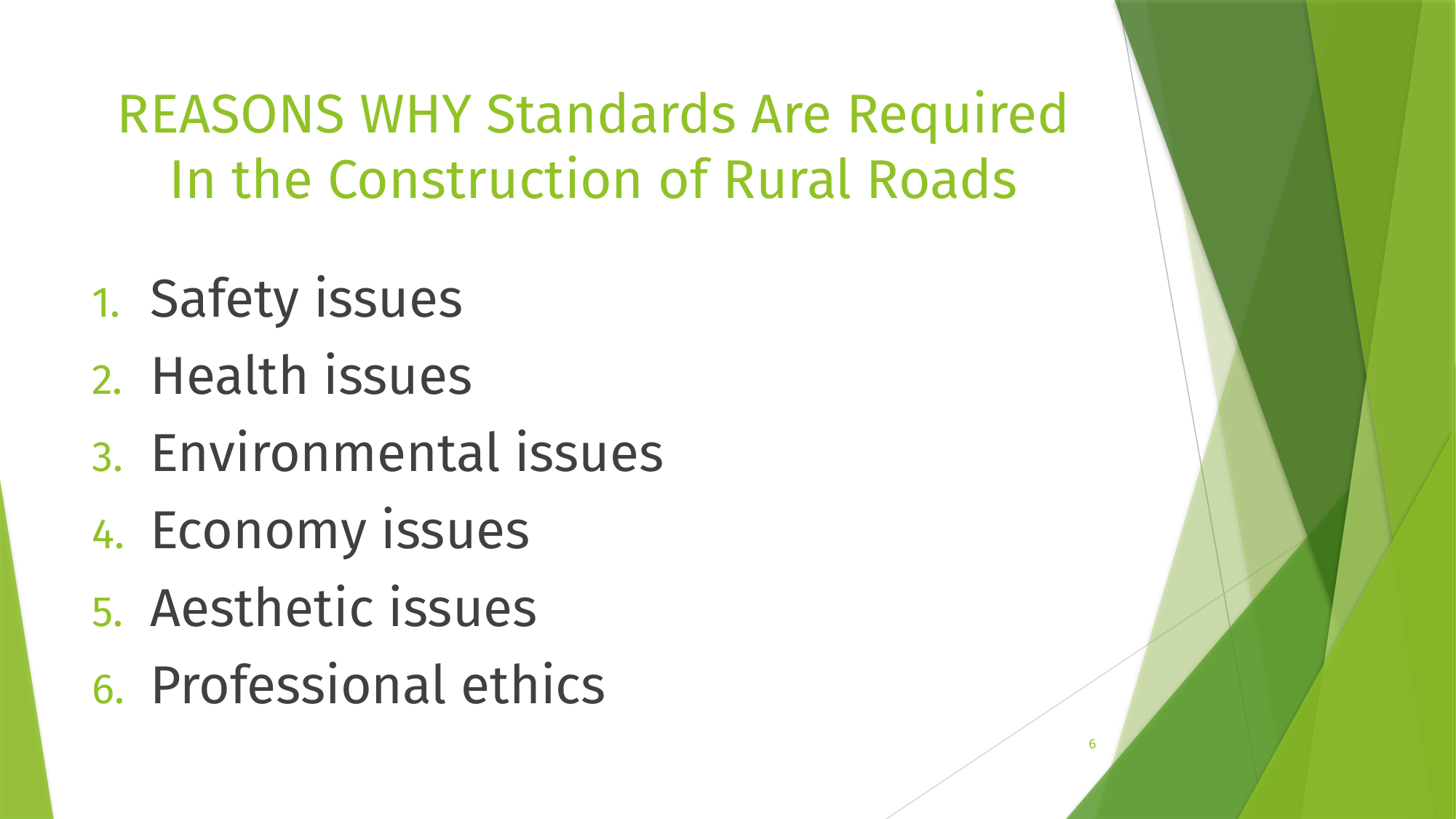

# REASONS WHY Standards Are Required In the Construction of Rural Roads
Safety issues
Health issues
Environmental issues
Economy issues
Aesthetic issues
Professional ethics

6